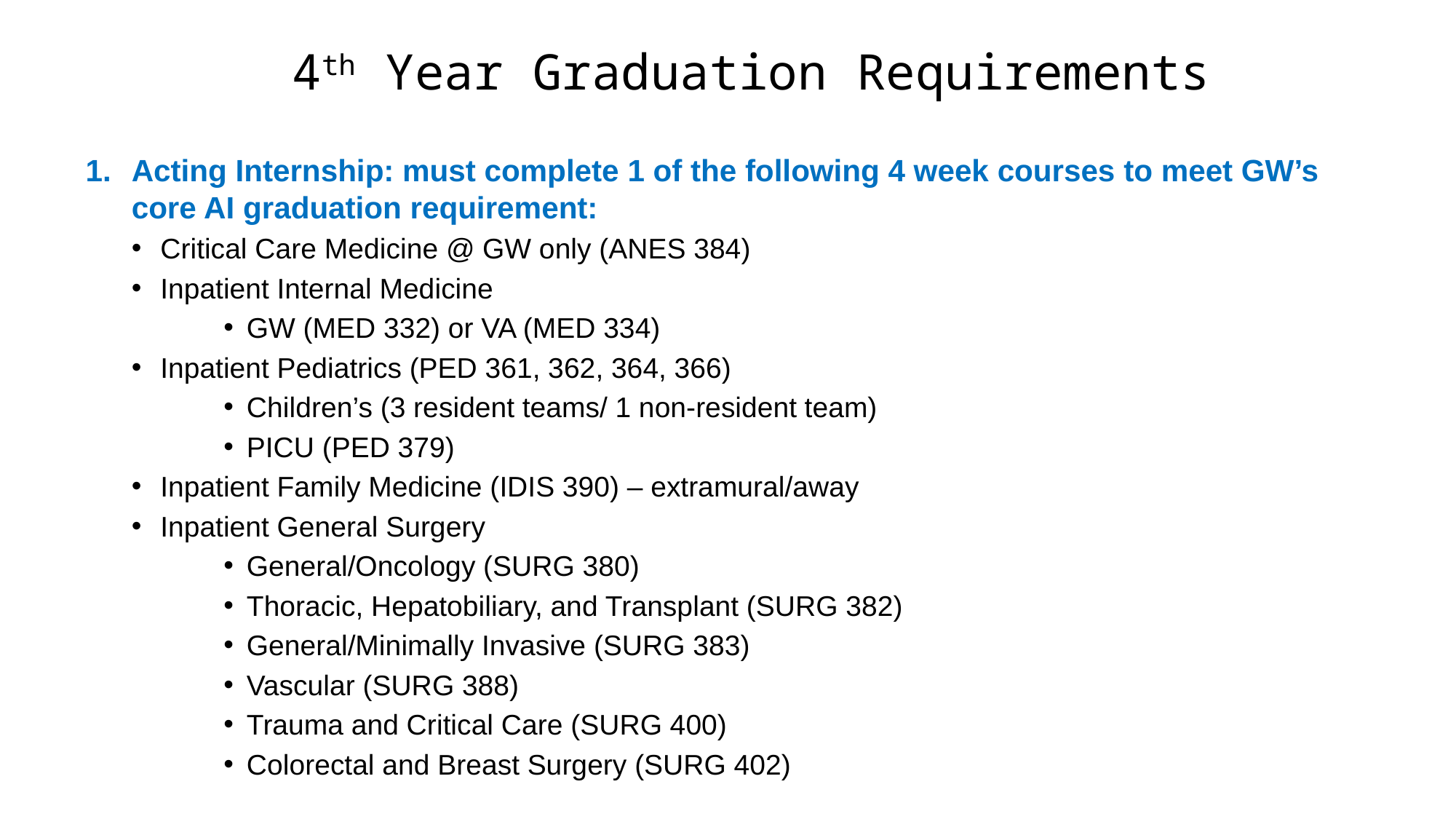

# 4th Year Graduation Requirements
Acting Internship: must complete 1 of the following 4 week courses to meet GW’s core AI graduation requirement:
Critical Care Medicine @ GW only (ANES 384)
Inpatient Internal Medicine
GW (MED 332) or VA (MED 334)
Inpatient Pediatrics (PED 361, 362, 364, 366)
Children’s (3 resident teams/ 1 non-resident team)
PICU (PED 379)
Inpatient Family Medicine (IDIS 390) – extramural/away
Inpatient General Surgery
General/Oncology (SURG 380)
Thoracic, Hepatobiliary, and Transplant (SURG 382)
General/Minimally Invasive (SURG 383)
Vascular (SURG 388)
Trauma and Critical Care (SURG 400)
Colorectal and Breast Surgery (SURG 402)